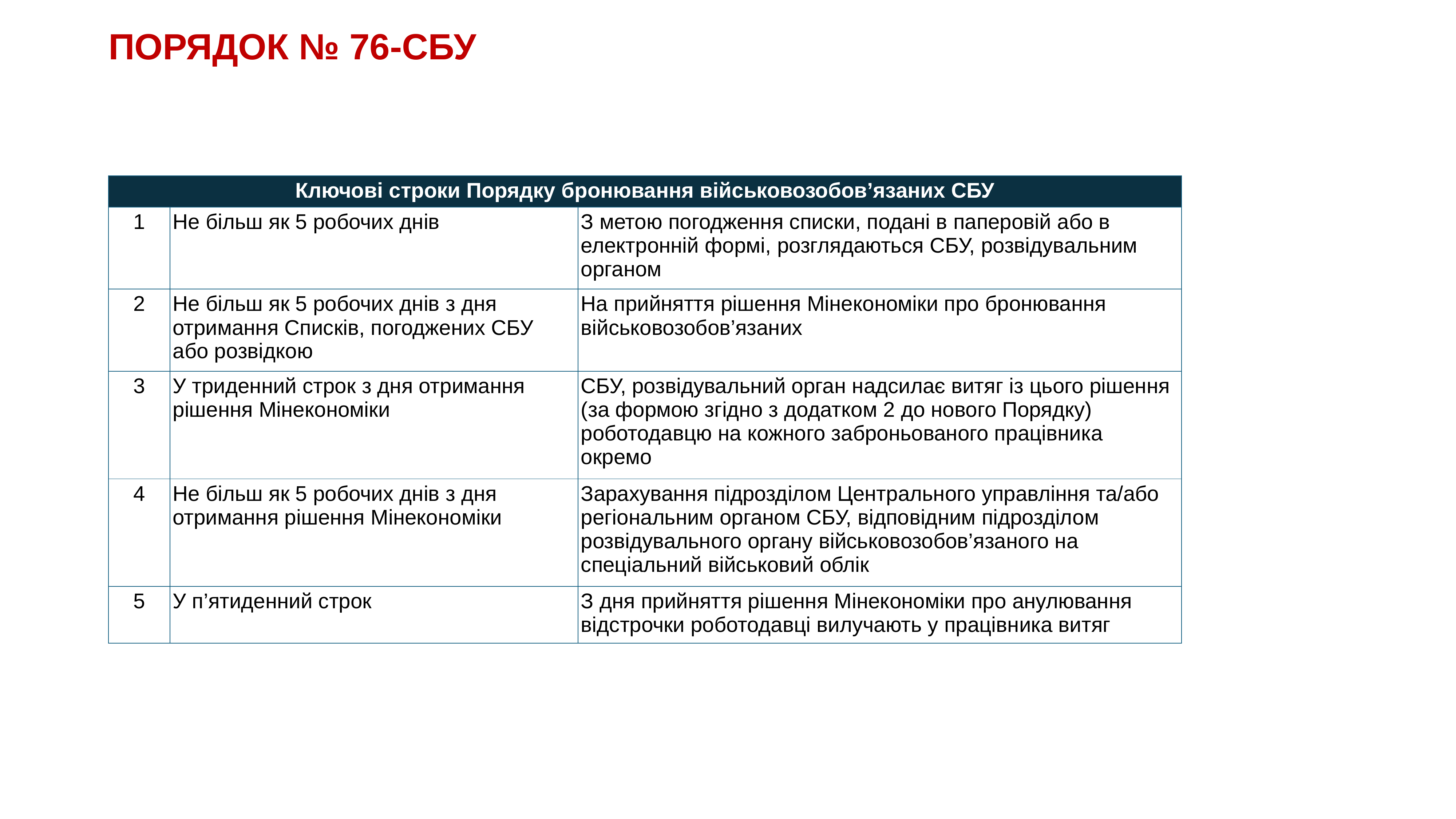

# ПОРЯДОК № 76-СБУ
| Ключові строки Порядку бронювання військовозобов’язаних СБУ |  |  |
| --- | --- | --- |
| 1 | Не більш як 5 робочих днів | З метою погодження списки, подані в паперовій або в електронній формі, розглядаються СБУ, розвідувальним органом |
| 2 | Не більш як 5 робочих днів з дня отримання Списків, погоджених СБУ або розвідкою | На прийняття рішення Мінекономіки про бронювання військовозобов’язаних |
| 3 | У триденний строк з дня отримання рішення Мінекономіки | СБУ, розвідувальний орган надсилає витяг із цього рішення (за формою згідно з додатком 2 до нового Порядку) роботодавцю на кожного заброньованого працівника окремо |
| 4 | Не більш як 5 робочих днів з дня отримання рішення Мінекономіки | Зарахування підрозділом Центрального управління та/або регіональним органом СБУ, відповідним підрозділом розвідувального органу військовозобов’язаного на спеціальний військовий облік |
| 5 | У п’ятиденний строк | З дня прийняття рішення Мінекономіки про анулювання відстрочки роботодавці вилучають у працівника витяг |
KAZNACHEI
145